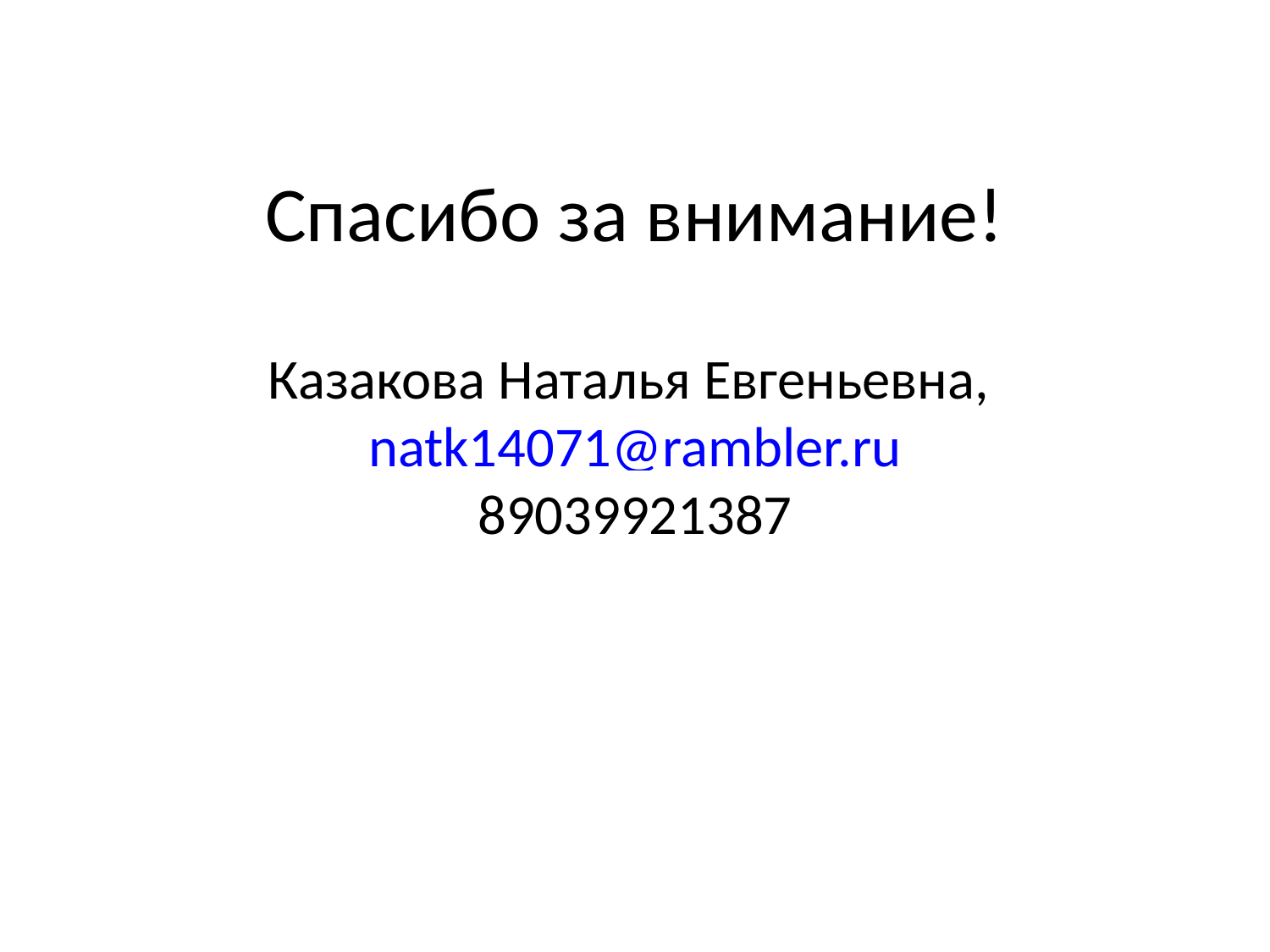

Спасибо за внимание!

Казакова Наталья Евгеньевна,
natk14071@rambler.ru
89039921387